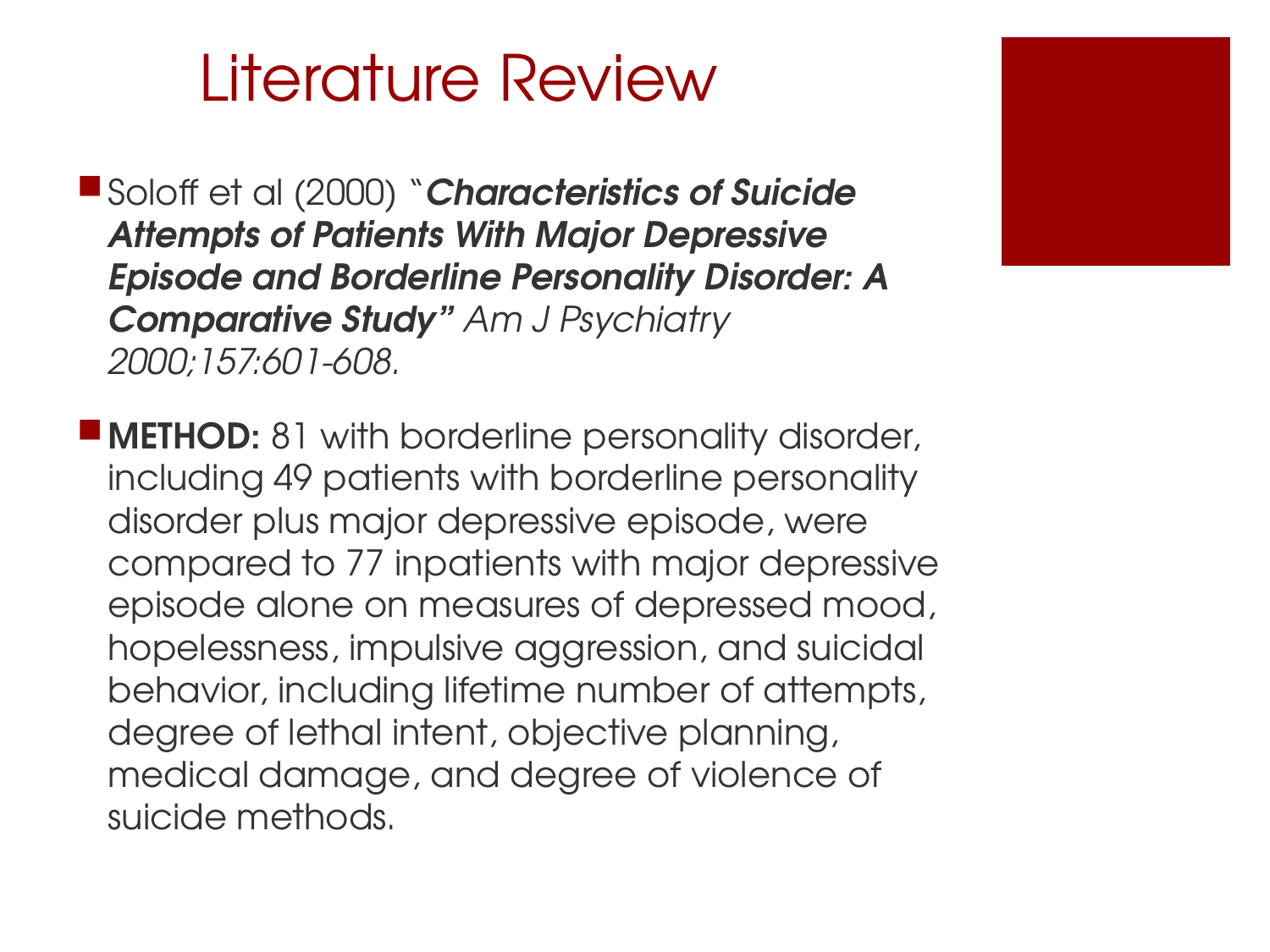

# Literature Review
Soloff et al (2000) “Characteristics of Suicide Attempts of Patients With Major Depressive Episode and Borderline Personality Disorder: A Comparative Study” Am J Psychiatry 2000;157:601-608.
METHOD: 81 with borderline personality disorder, including 49 patients with borderline personality disorder plus major depressive episode, were compared to 77 inpatients with major depressive episode alone on measures of depressed mood, hopelessness, impulsive aggression, and suicidal behavior, including lifetime number of attempts, degree of lethal intent, objective planning, medical damage, and degree of violence of suicide methods.